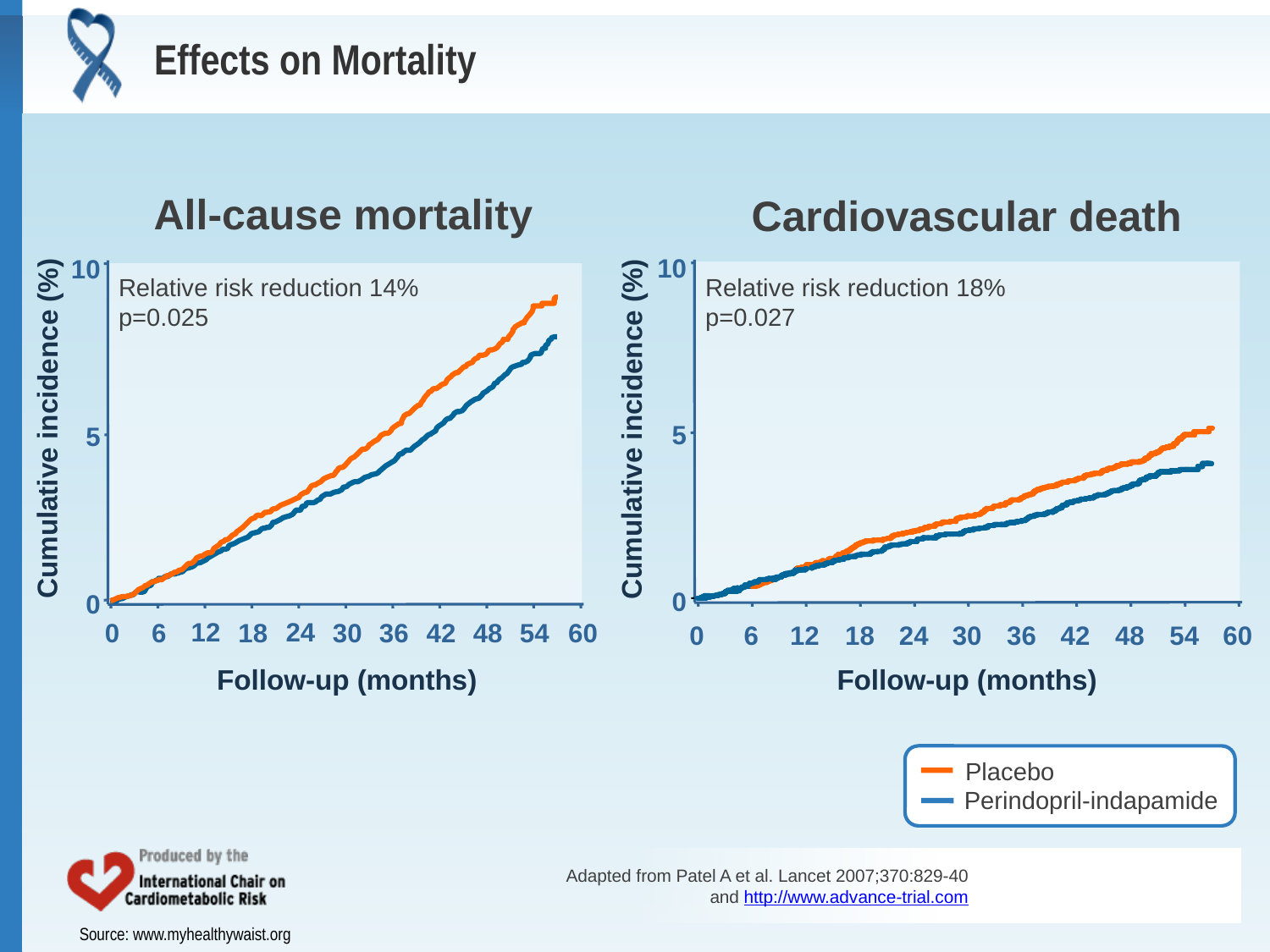

# Effects on Mortality
All-cause mortality
Cardiovascular death
10
10
Relative risk reduction 14% p=0.025
Relative risk reduction 18% p=0.027

Cumulative incidence (%)
Cumulative incidence (%)
5
5

0
0

12
24
0
6
18
30
36
42
48
54
60
0
6
12
18
24
30
36
42
48
54
60
Follow-up (months)
Follow-up (months)

Placebo

Perindopril-indapamide

Adapted from Patel A et al. Lancet 2007;370:829-40
and http://www.advance-trial.com